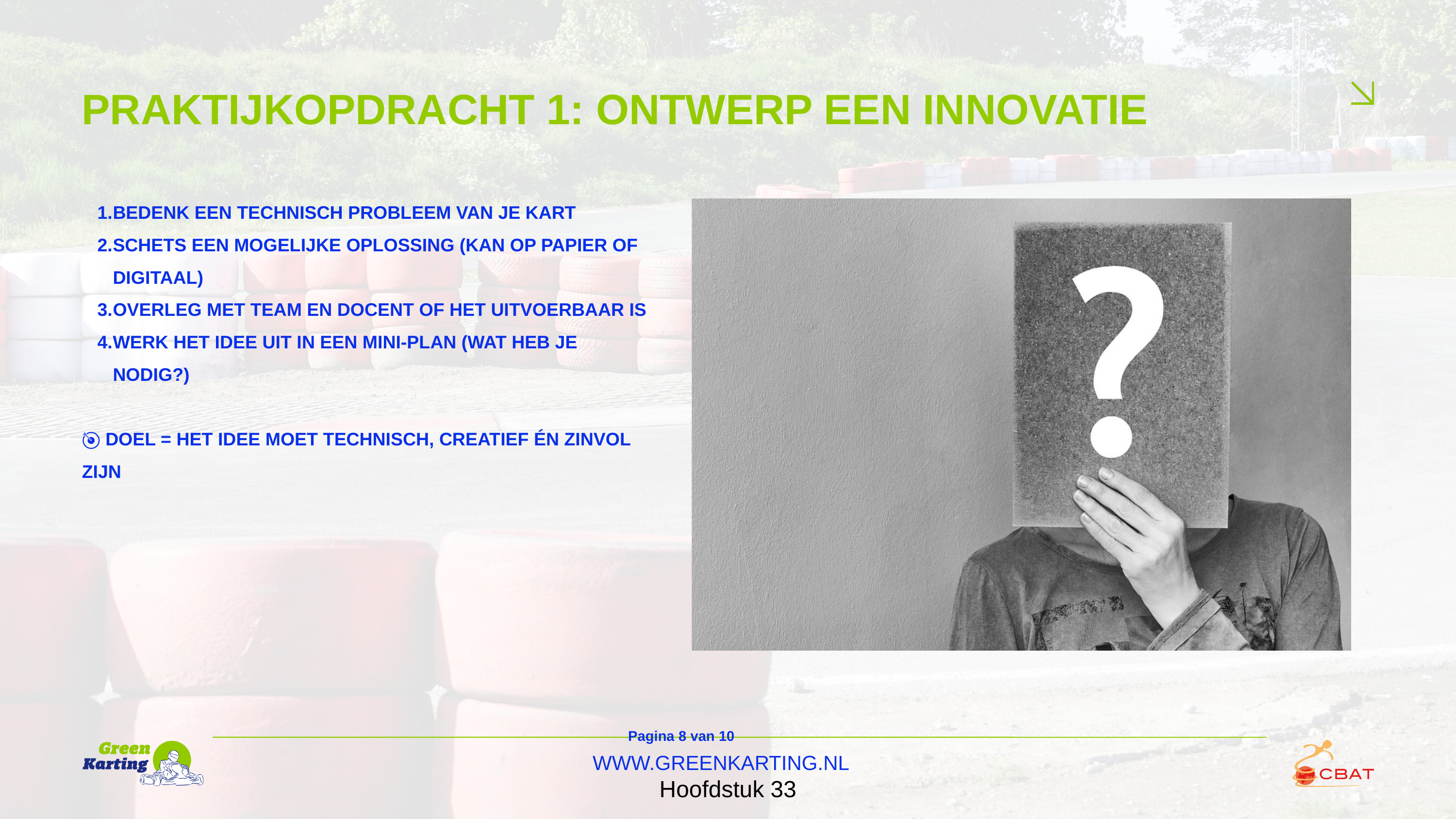

PRAKTIJKOPDRACHT 1: ONTWERP EEN INNOVATIE

BEDENK EEN TECHNISCH PROBLEEM VAN JE KART
SCHETS EEN MOGELIJKE OPLOSSING (KAN OP PAPIER OF DIGITAAL)
OVERLEG MET TEAM EN DOCENT OF HET UITVOERBAAR IS
WERK HET IDEE UIT IN EEN MINI-PLAN (WAT HEB JE NODIG?)

🎯 DOEL = HET IDEE MOET TECHNISCH, CREATIEF ÉN ZINVOL ZIJN

Pagina 8 van 10

WWW.GREENKARTING.NL
Hoofdstuk 33